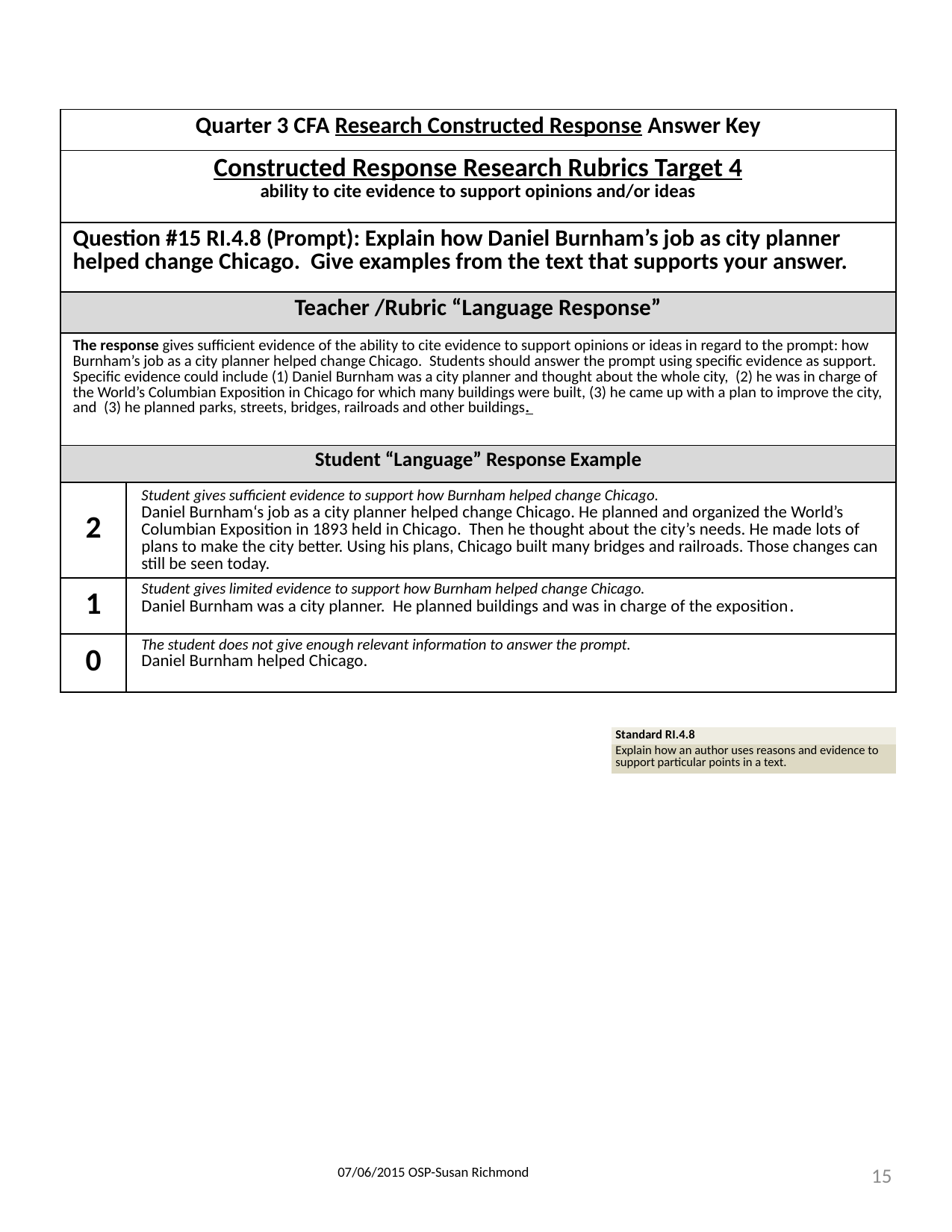

| Quarter 3 CFA Research Constructed Response Answer Key |  |
| --- | --- |
| Constructed Response Research Rubrics Target 4 ability to cite evidence to support opinions and/or ideas |  |
| Question #15 RI.4.8 (Prompt): Explain how Daniel Burnham’s job as city planner helped change Chicago. Give examples from the text that supports your answer. |  |
| Teacher /Rubric “Language Response” |  |
| The response gives sufficient evidence of the ability to cite evidence to support opinions or ideas in regard to the prompt: how Burnham’s job as a city planner helped change Chicago. Students should answer the prompt using specific evidence as support. Specific evidence could include (1) Daniel Burnham was a city planner and thought about the whole city, (2) he was in charge of the World’s Columbian Exposition in Chicago for which many buildings were built, (3) he came up with a plan to improve the city, and (3) he planned parks, streets, bridges, railroads and other buildings. |  |
| Student “Language” Response Example |  |
| 2 | Student gives sufficient evidence to support how Burnham helped change Chicago. Daniel Burnham‘s job as a city planner helped change Chicago. He planned and organized the World’s Columbian Exposition in 1893 held in Chicago. Then he thought about the city’s needs. He made lots of plans to make the city better. Using his plans, Chicago built many bridges and railroads. Those changes can still be seen today. |
| 1 | Student gives limited evidence to support how Burnham helped change Chicago. Daniel Burnham was a city planner. He planned buildings and was in charge of the exposition. |
| 0 | The student does not give enough relevant information to answer the prompt. Daniel Burnham helped Chicago. |
| Standard RI.4.8 |
| --- |
| Explain how an author uses reasons and evidence to support particular points in a text. |
15